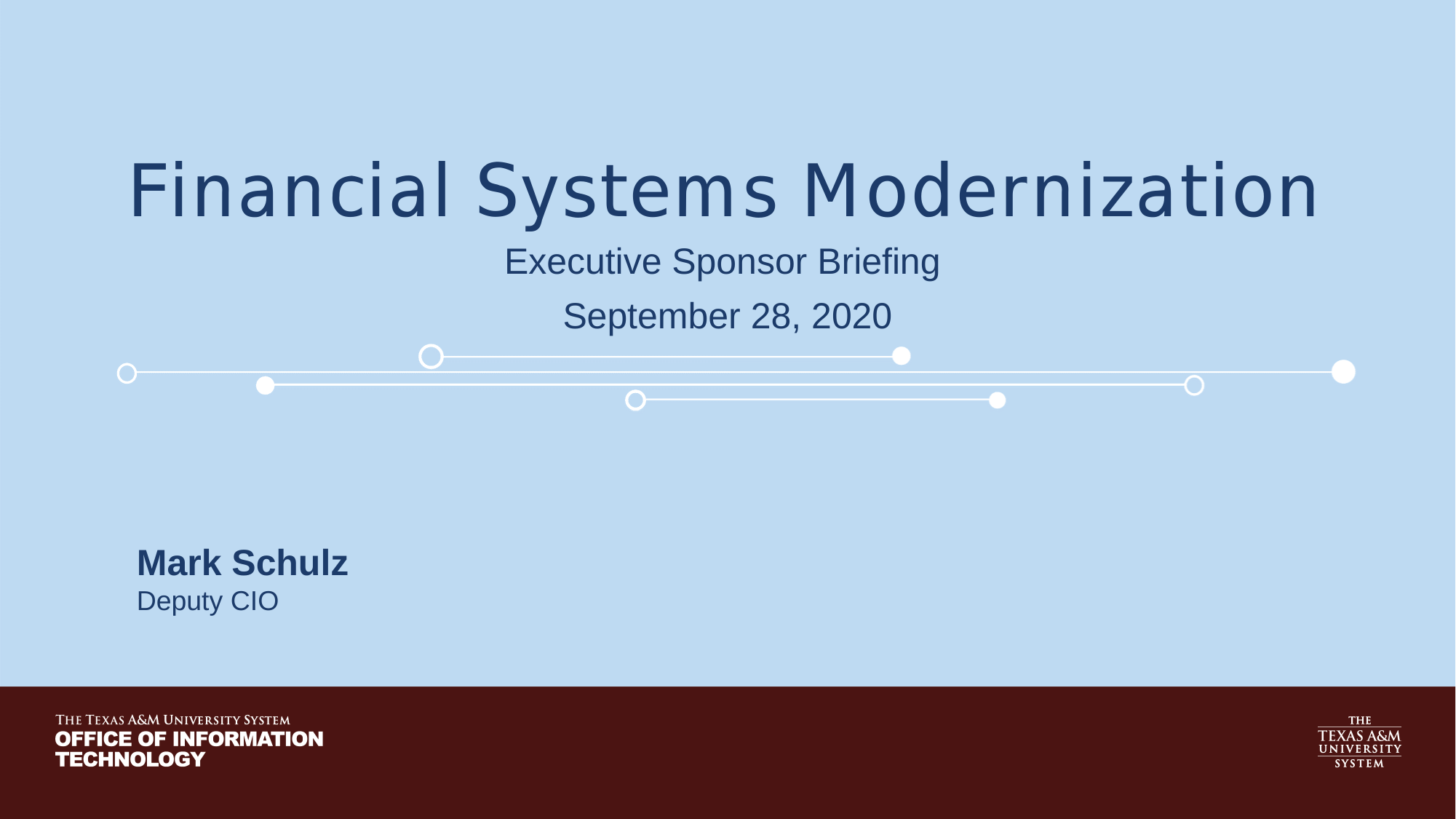

# Financial Systems Modernization
Executive Sponsor Briefing
September 28, 2020
Mark Schulz
Deputy CIO